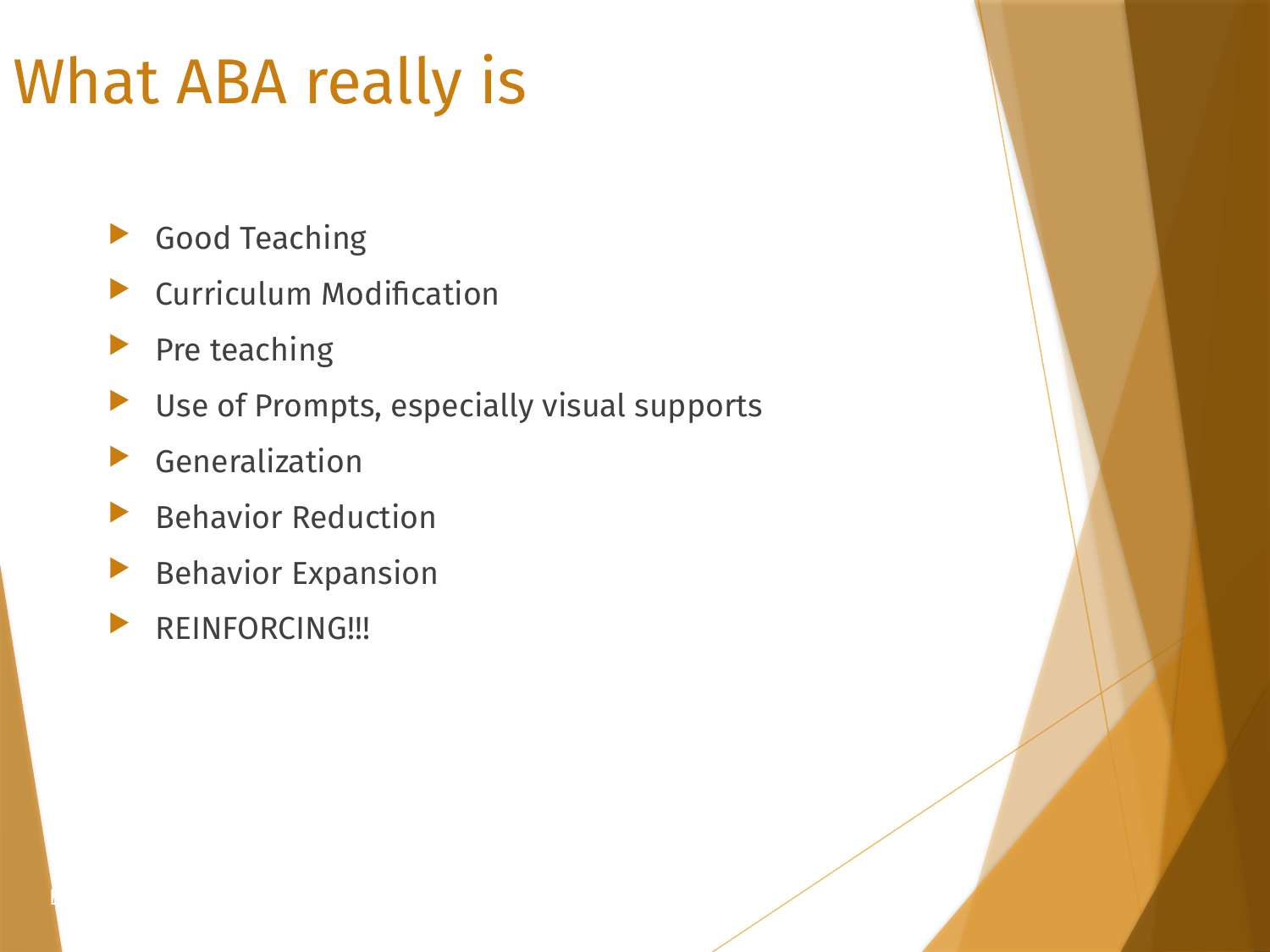

What ABA really is
Good Teaching
Curriculum Modification
Pre teaching
Use of Prompts, especially visual supports
Generalization
Behavior Reduction
Behavior Expansion
REINFORCING!!!

BCSSBEHAVIORANALYSISDPT